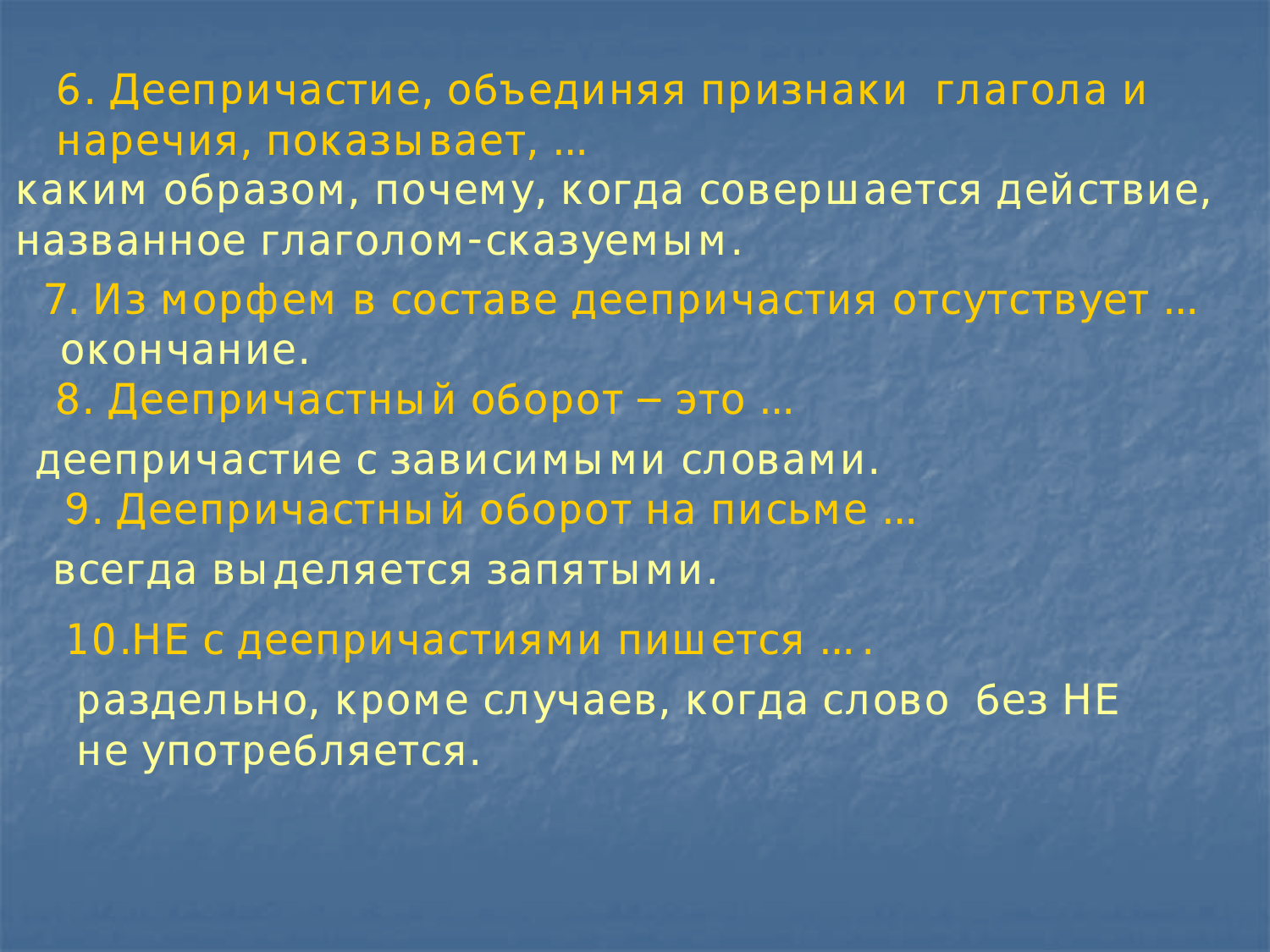

6. Деепричастие, объединяя признаки  глагола и наречия, показывает, …
каким образом, почему, когда совершается действие,
названное глаголом-сказуемым.
7. Из морфем в составе деепричастия отсутствует …
окончание.
8. Деепричастный оборот – это …

деепричастие с зависимыми словами.
9. Деепричастный оборот на письме …
всегда выделяется запятыми.
10.НЕ с деепричастиями пишется ….
раздельно, кроме случаев, когда слово  без НЕ
не употребляется.